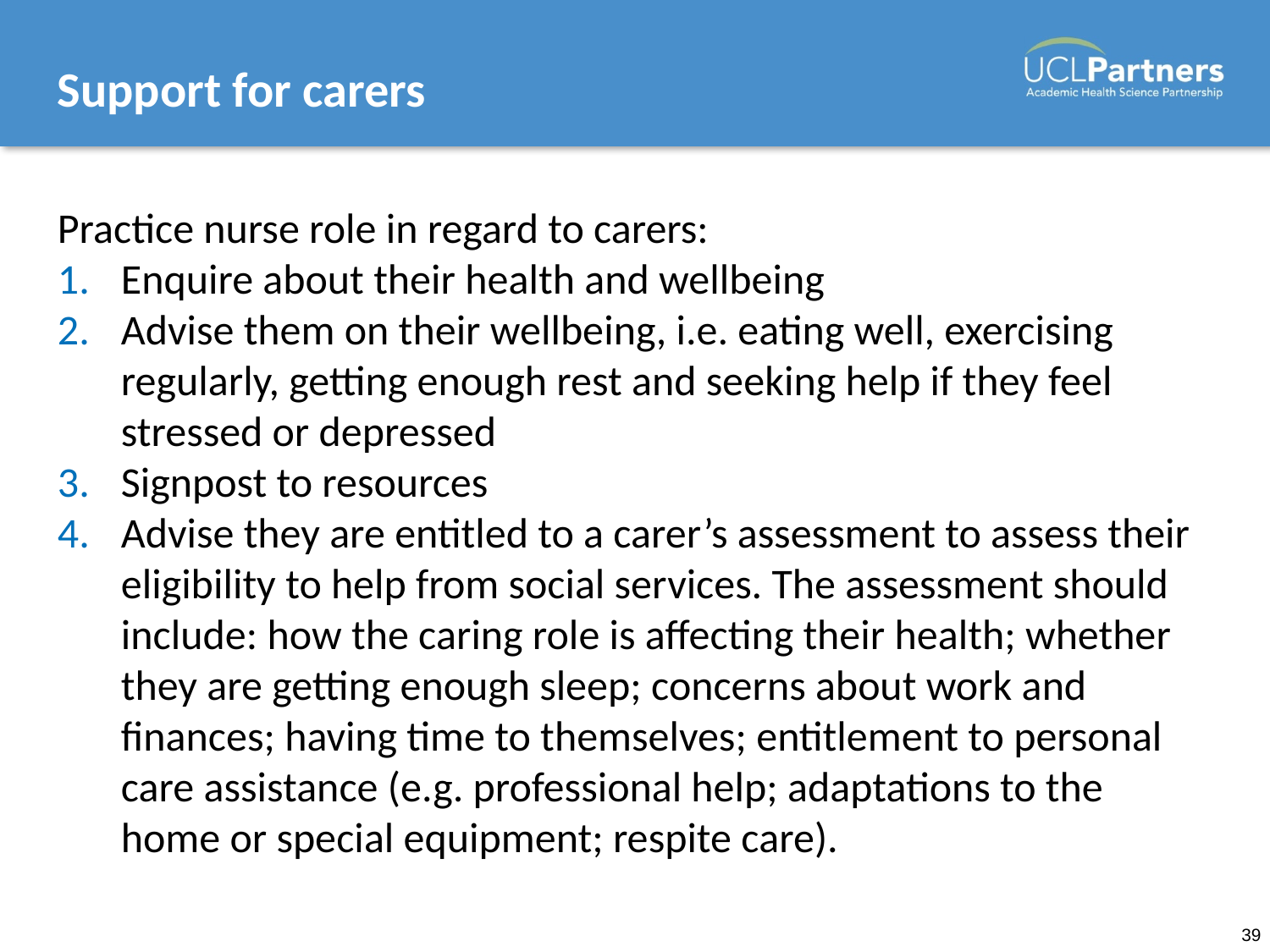

# Support for carers
Practice nurse role in regard to carers:
Enquire about their health and wellbeing
Advise them on their wellbeing, i.e. eating well, exercising regularly, getting enough rest and seeking help if they feel stressed or depressed
Signpost to resources
Advise they are entitled to a carer’s assessment to assess their eligibility to help from social services. The assessment should include: how the caring role is affecting their health; whether they are getting enough sleep; concerns about work and finances; having time to themselves; entitlement to personal care assistance (e.g. professional help; adaptations to the home or special equipment; respite care).

39